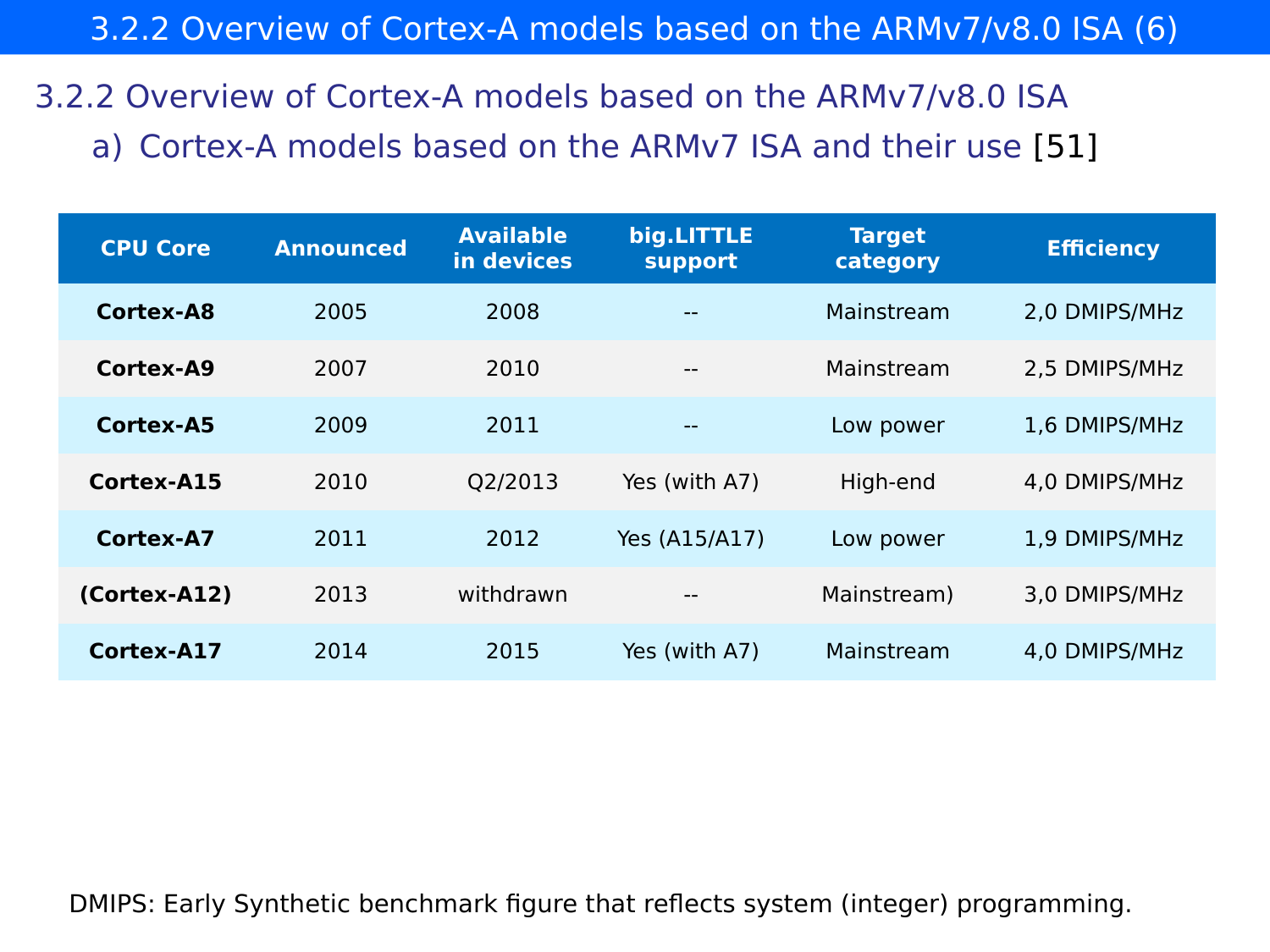

3.2.2 Overview of Cortex-A models based on the ARMv7/v8.0 ISA (6)
# 4. Evolution of the Cortex-A series ARMv7/v8.0 ISA-based models (16)
3.2.2 Overview of Cortex-A models based on the ARMv7/v8.0 ISA
Cortex-A models based on the ARMv7 ISA and their use [51]
| CPU Core | Announced | Available in devices | big.LITTLE support | Target category | Efficiency |
| --- | --- | --- | --- | --- | --- |
| Cortex-A8 | 2005 | 2008 | -- | Mainstream | 2,0 DMIPS/MHz |
| Cortex-A9 | 2007 | 2010 | -- | Mainstream | 2,5 DMIPS/MHz |
| Cortex-A5 | 2009 | 2011 | -- | Low power | 1,6 DMIPS/MHz |
| Cortex-A15 | 2010 | Q2/2013 | Yes (with A7) | High-end | 4,0 DMIPS/MHz |
| Cortex-A7 | 2011 | 2012 | Yes (A15/A17) | Low power | 1,9 DMIPS/MHz |
| (Cortex-A12) | 2013 | withdrawn | -- | Mainstream) | 3,0 DMIPS/MHz |
| Cortex-A17 | 2014 | 2015 | Yes (with A7) | Mainstream | 4,0 DMIPS/MHz |
 DMIPS: Early Synthetic benchmark figure that reflects system (integer) programming.